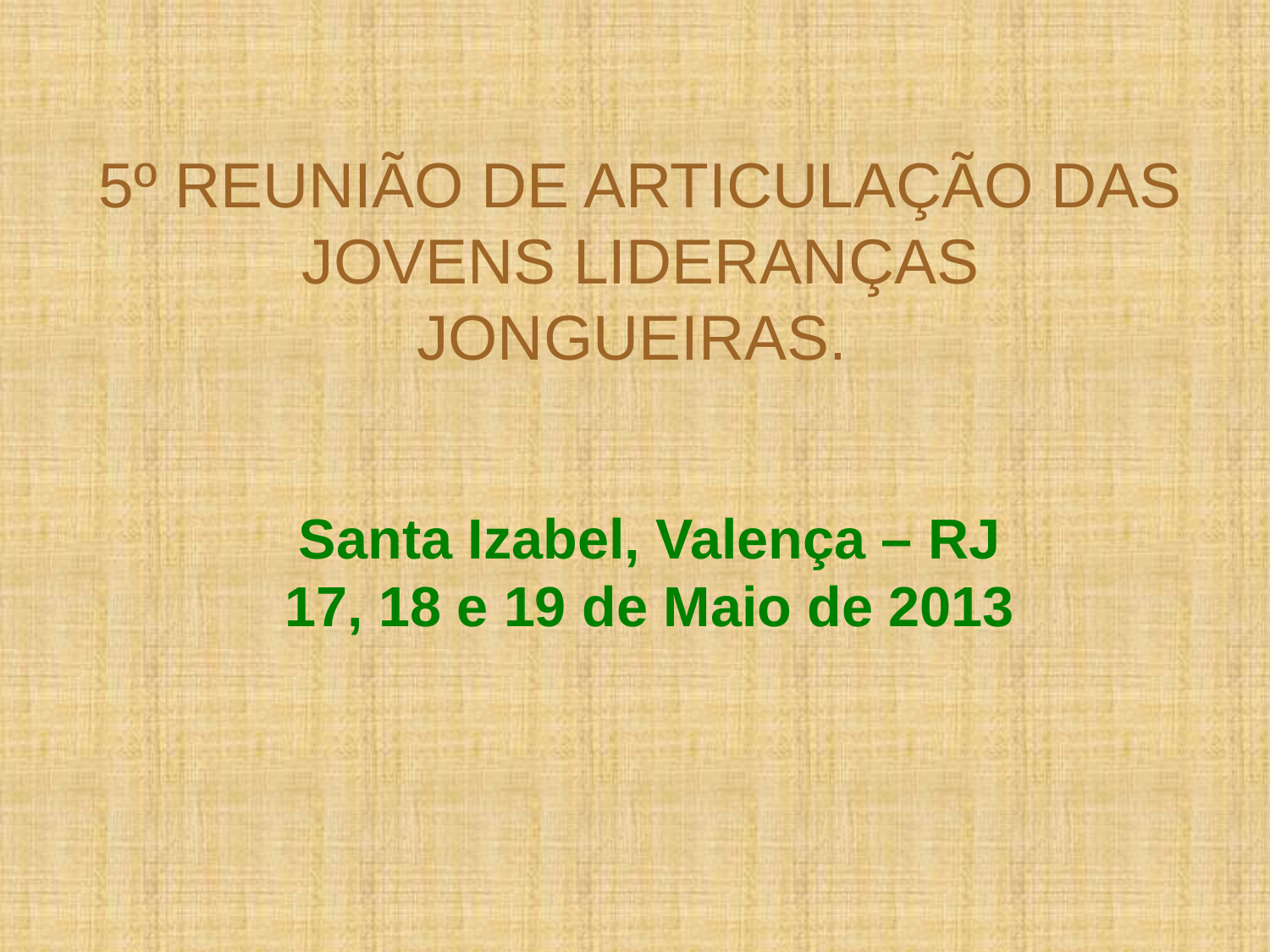

# 5º REUNIÃO DE ARTICULAÇÃO DAS JOVENS LIDERANÇAS JONGUEIRAS.
Santa Izabel, Valença – RJ
17, 18 e 19 de Maio de 2013